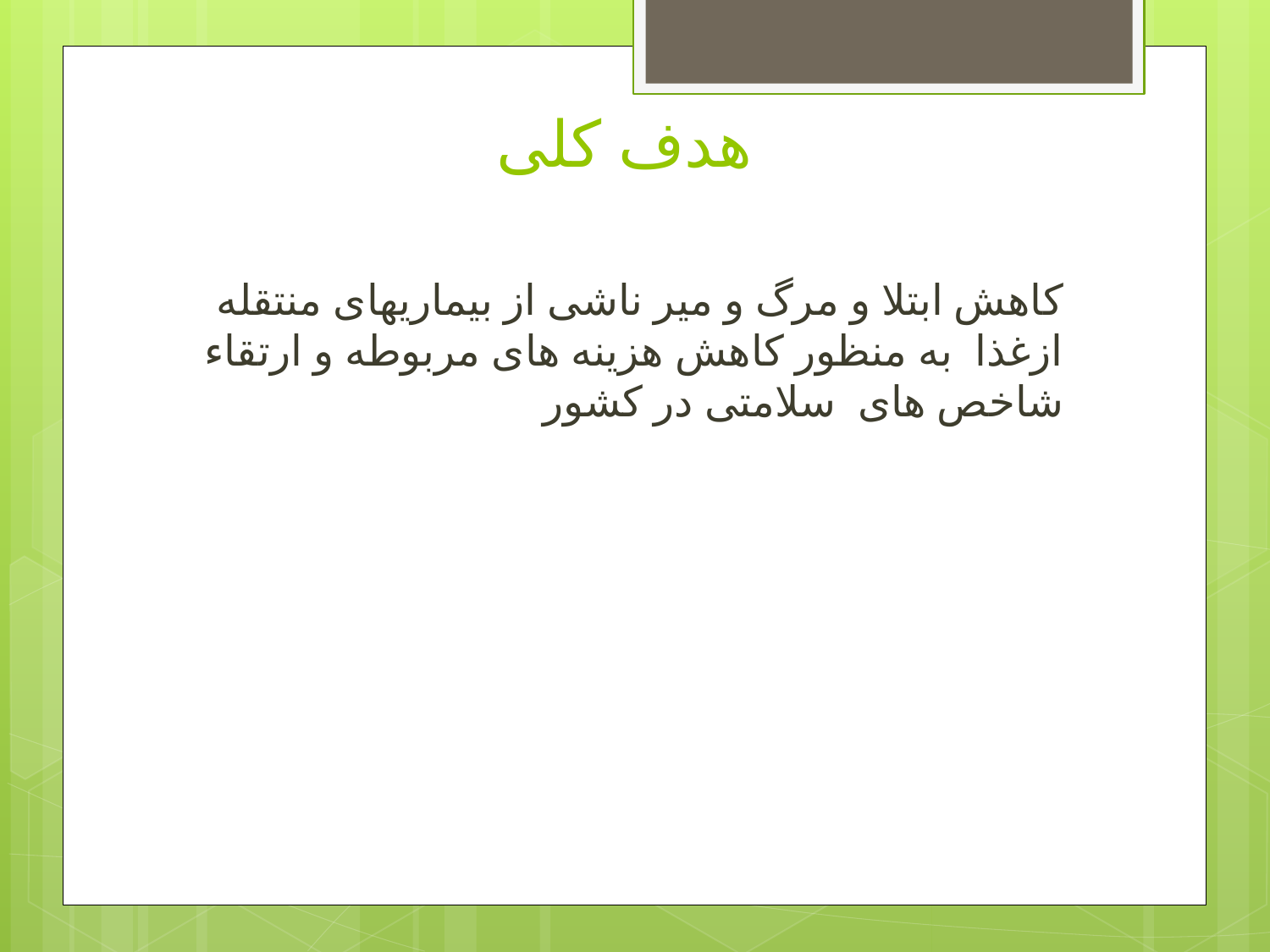

# هدف کلی
كاهش ابتلا و مرگ و میر ناشی از بیماریهای منتقله ازغذا  به منظور کاهش هزینه های مربوطه و ارتقاء شاخص های  سلامتی در کشور